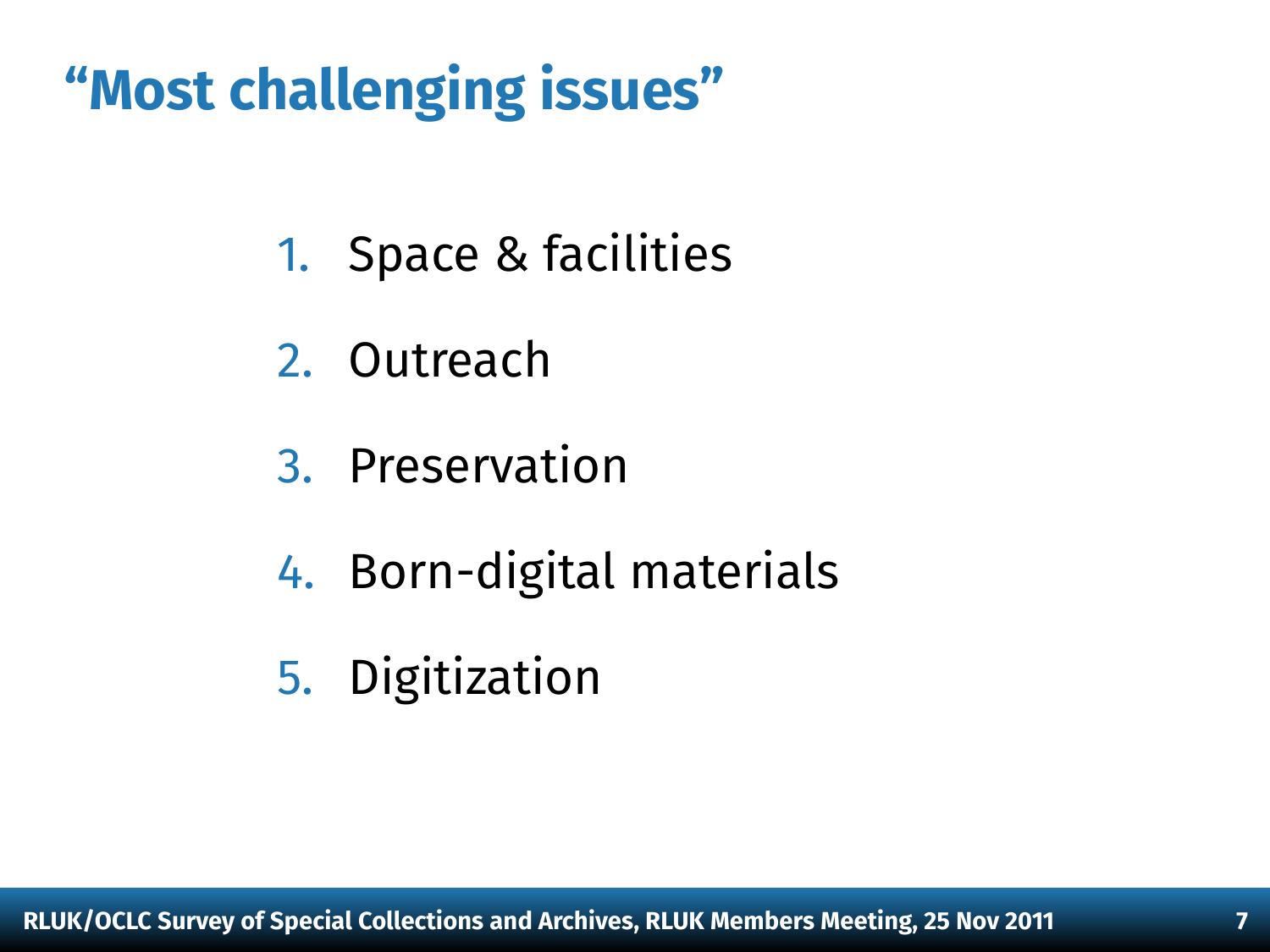

# “Most challenging issues”
Space & facilities

Outreach

Preservation

Born-digital materials

Digitization